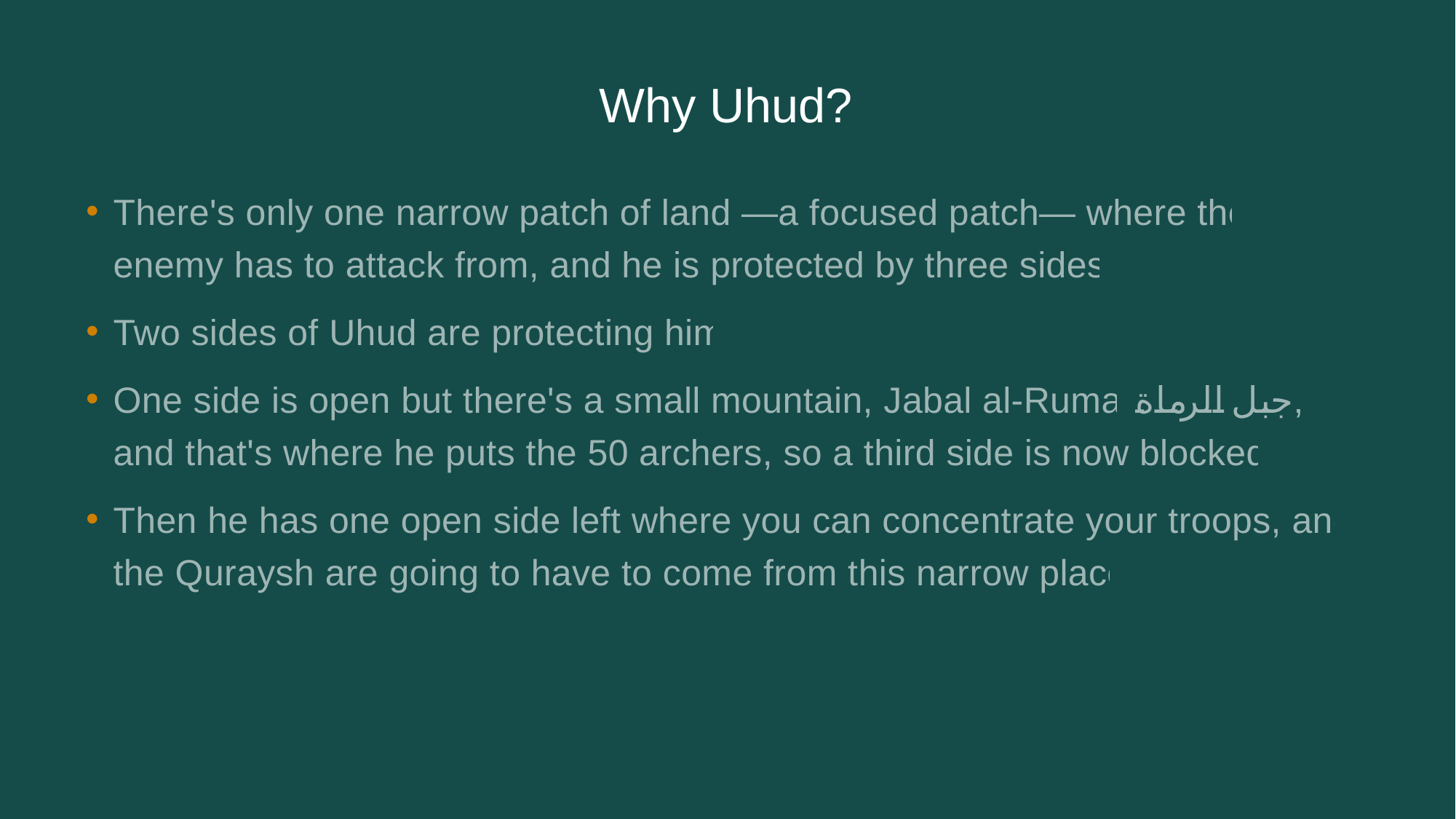

# Why Uhud?
There's only one narrow patch of land —a focused patch— where the enemy has to attack from, and he is protected by three sides.
Two sides of Uhud are protecting him
One side is open but there's a small mountain, Jabal al-Ruma/جبل الرماة, and that's where he puts the 50 archers, so a third side is now blocked.
Then he has one open side left where you can concentrate your troops, and the Quraysh are going to have to come from this narrow place